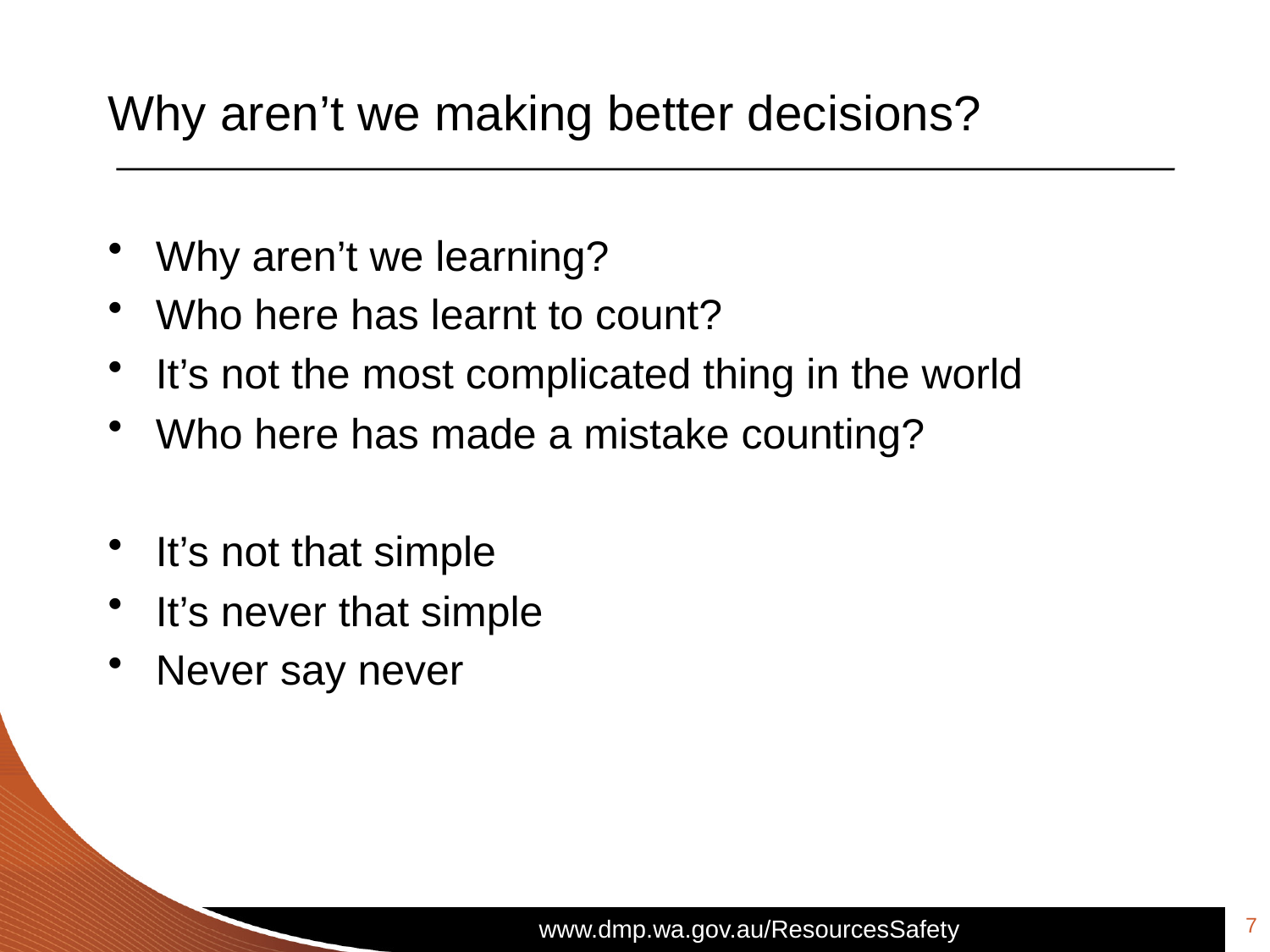

# Why aren’t we making better decisions?
Why aren’t we learning?
Who here has learnt to count?
It’s not the most complicated thing in the world
Who here has made a mistake counting?

It’s not that simple
It’s never that simple
Never say never
7